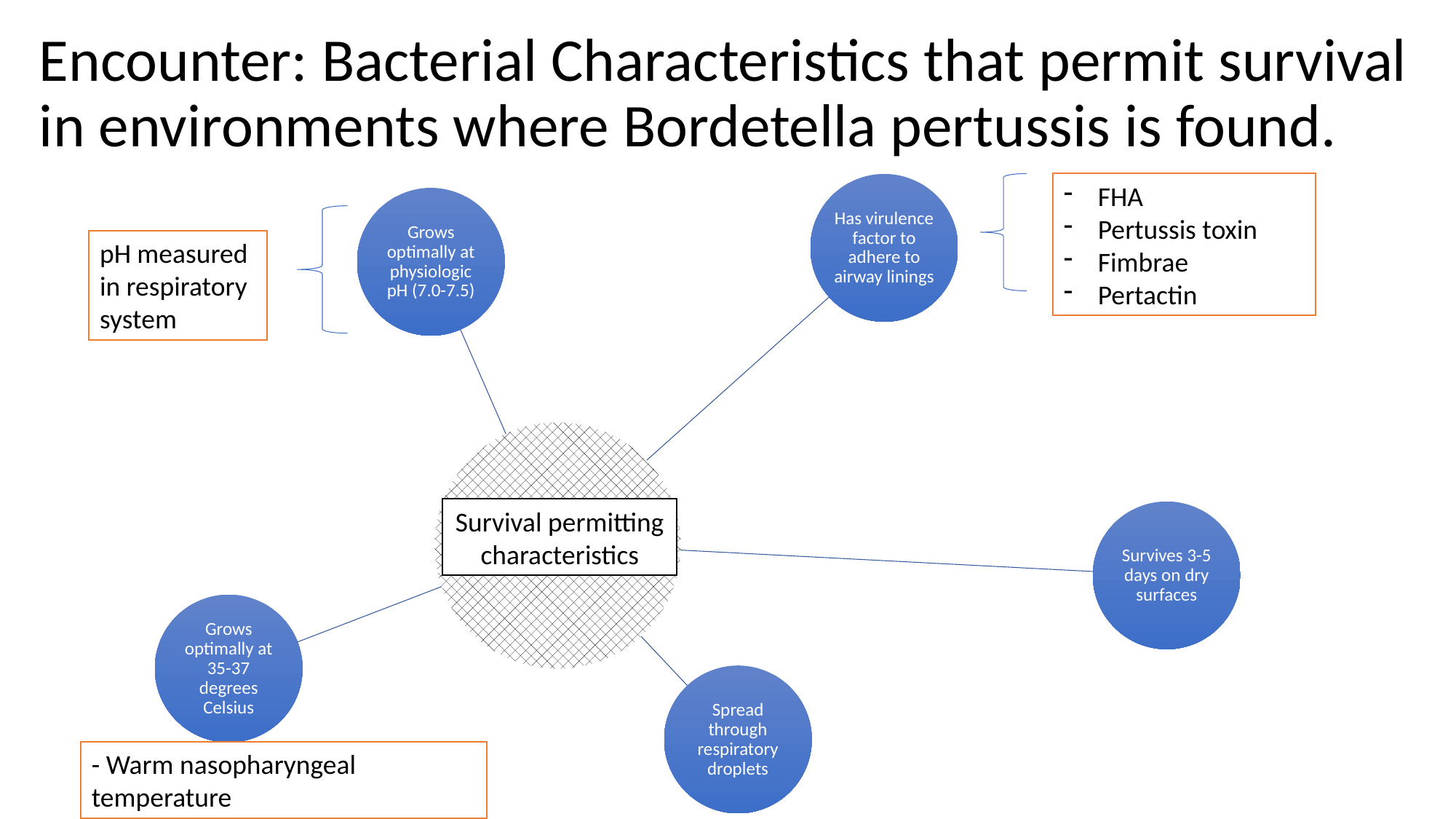

# Encounter: Bacterial Characteristics that permit survival in environments where Bordetella pertussis is found.
Grows optimally at physiologic pH (7.0-7.5)
Has virulence factor to adhere to airway linings
Survives 3-5 days on dry surfaces
Spread through respiratory droplets
Grows optimally at 35-37 degrees Celsius

FHA
Pertussis toxin
Fimbrae
Pertactin

pH measured in respiratory system
Survival permitting characteristics
- Warm nasopharyngeal temperature